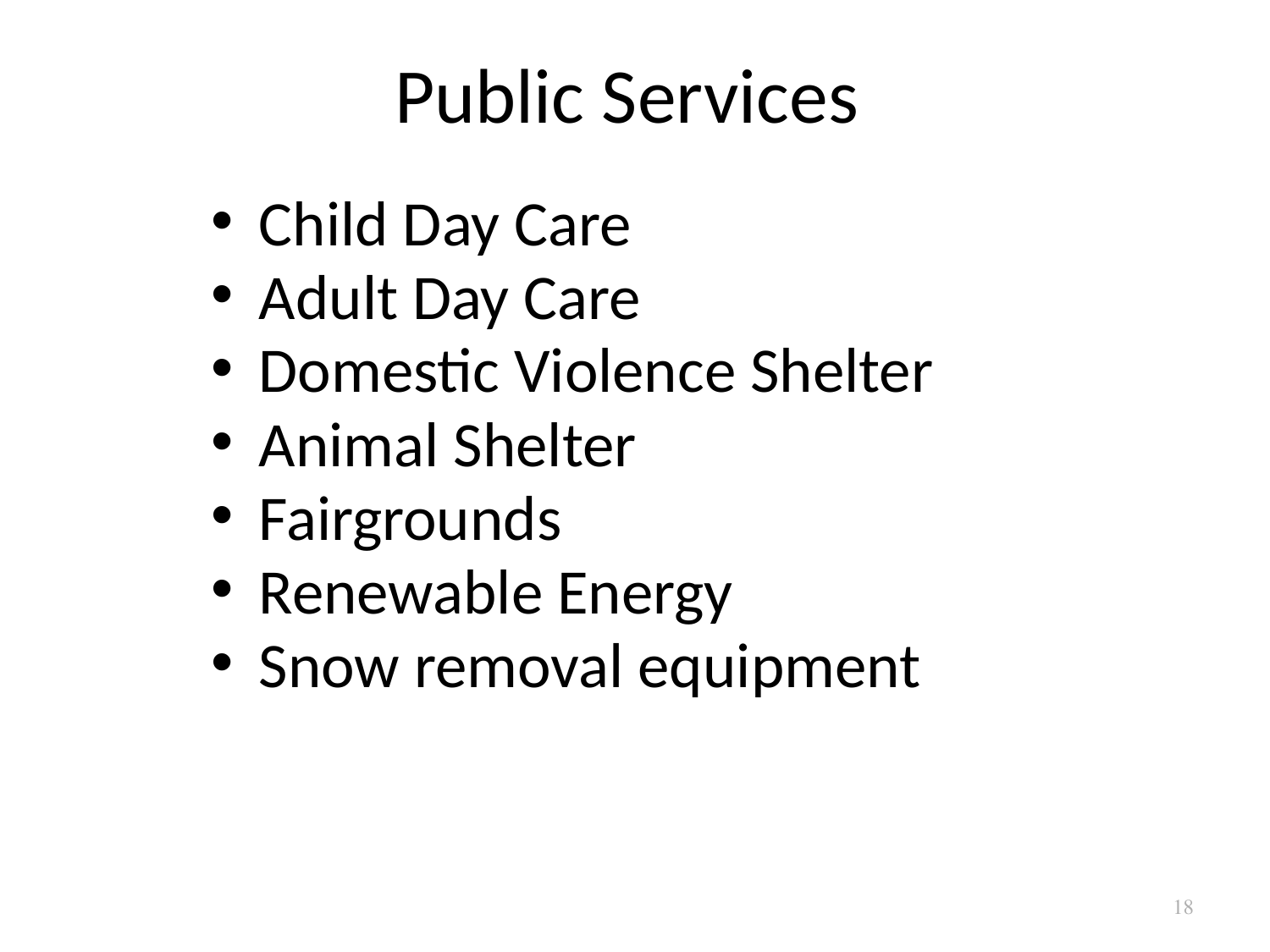

# Public Services
Child Day Care
Adult Day Care
Domestic Violence Shelter
Animal Shelter
Fairgrounds
Renewable Energy
Snow removal equipment
18